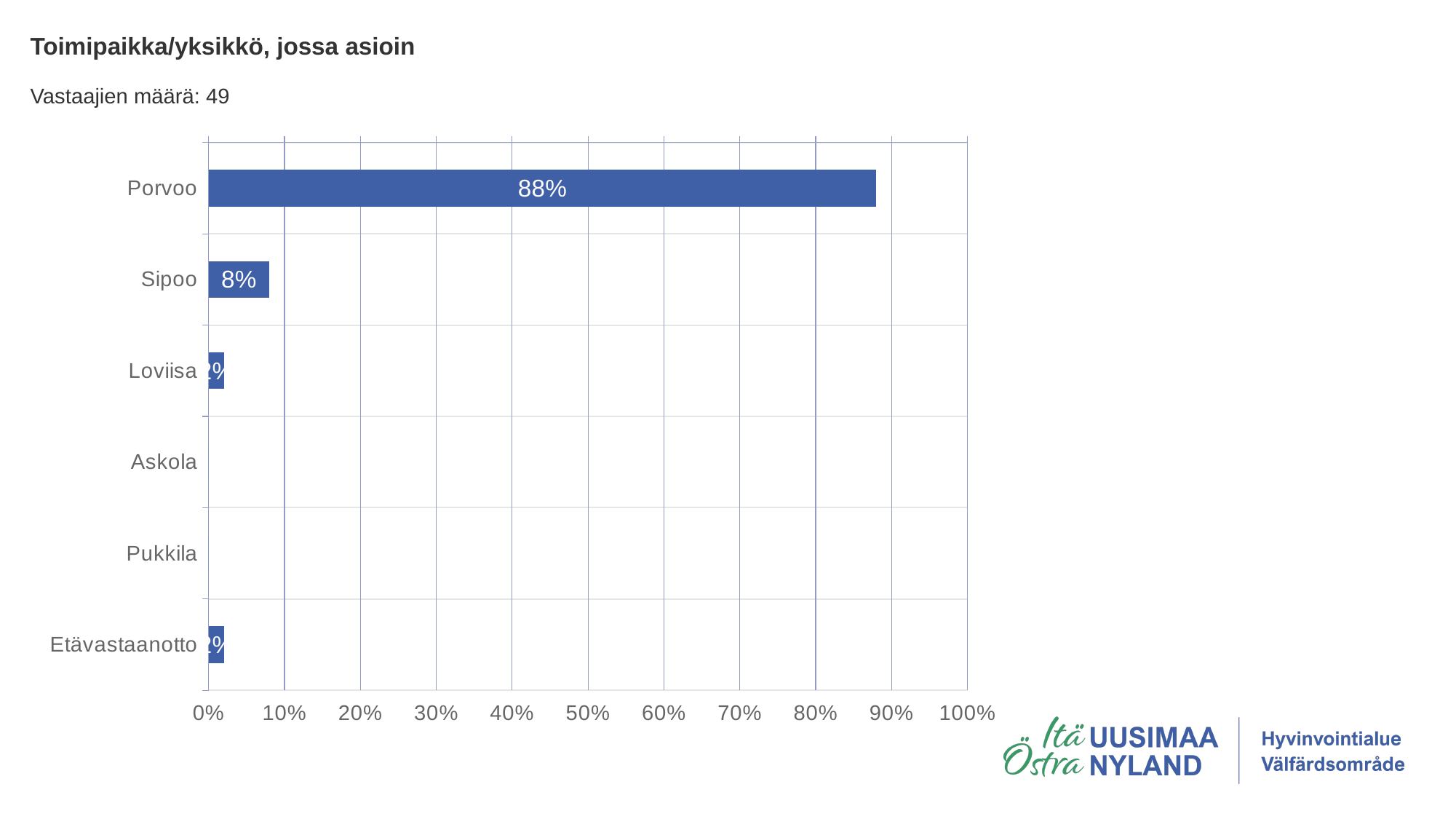

Toimipaikka/yksikkö, jossa asioin
Vastaajien määrä: 49

### Chart

| Category | Toimipaikka/yksikkö, jossa asioin |
|---|---|
| Porvoo | 0.88 |
| Sipoo | 0.08 |
| Loviisa | 0.02 |
| Askola | 0.0 |
| Pukkila | 0.0 |
| Etävastaanotto | 0.02 |